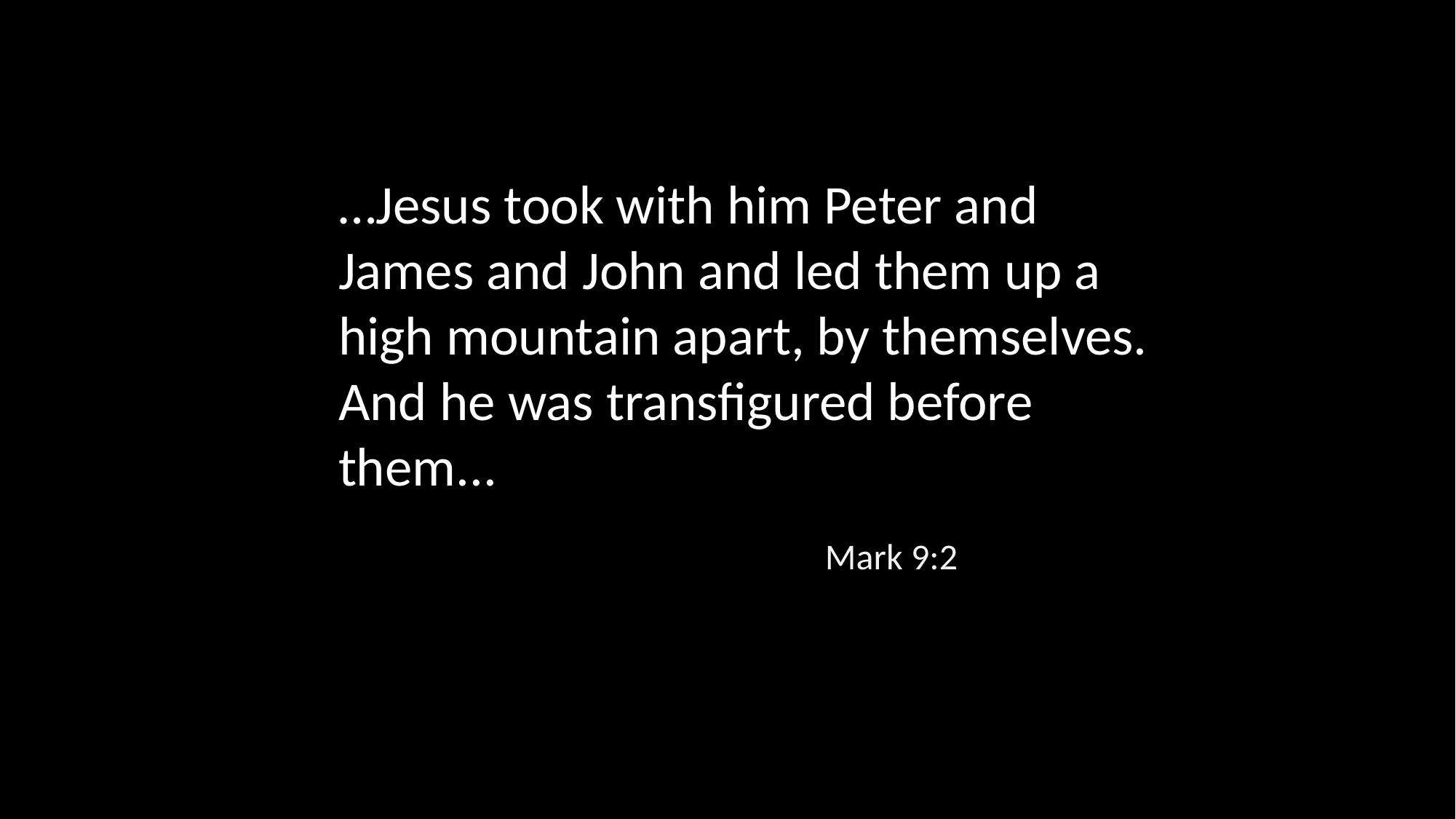

…Jesus took with him Peter and James and John and led them up a high mountain apart, by themselves. And he was transfigured before them...
Mark 9:2